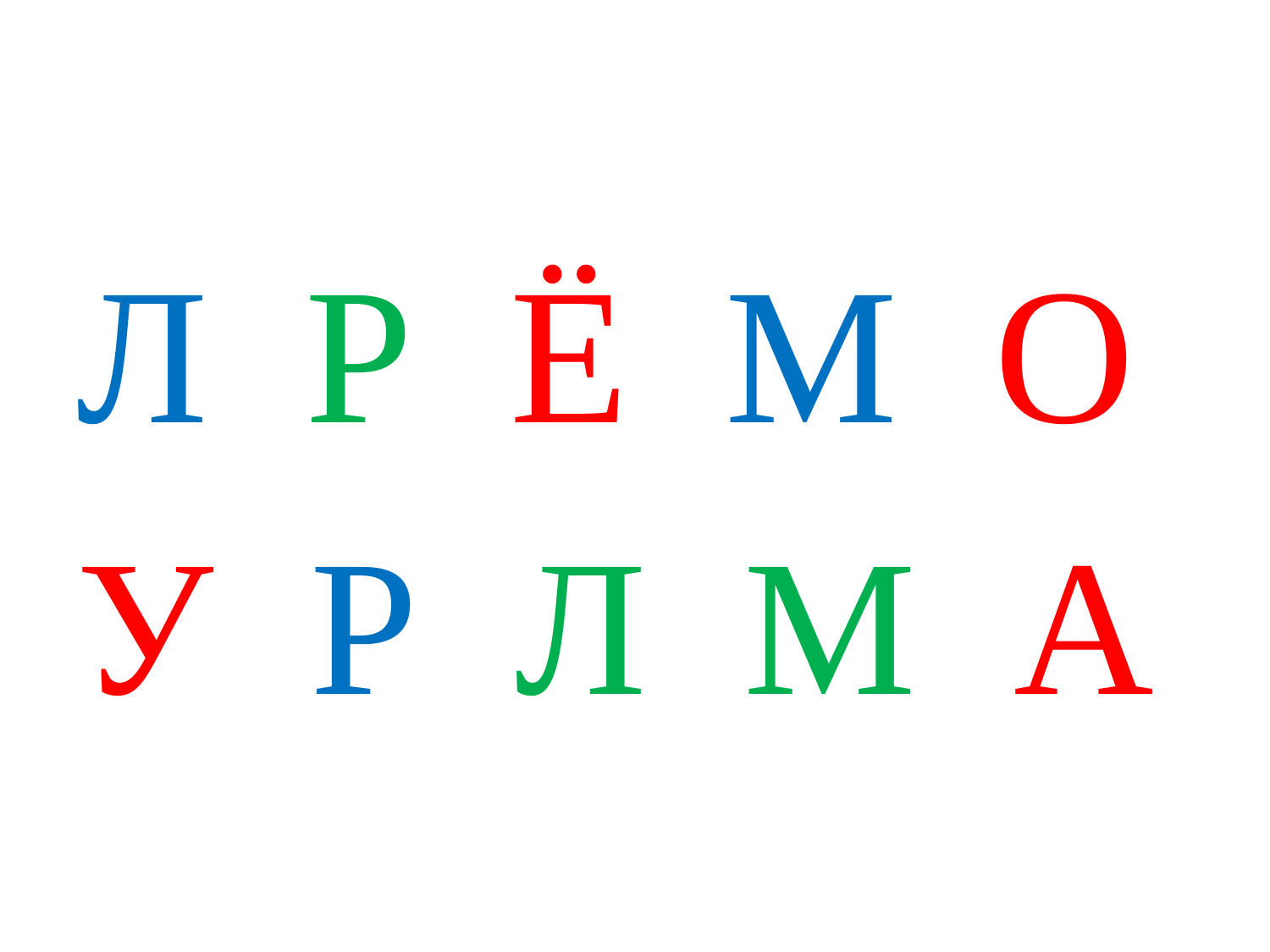

#
Л  Р  Ё  М  О
У  Р  Л  М  А